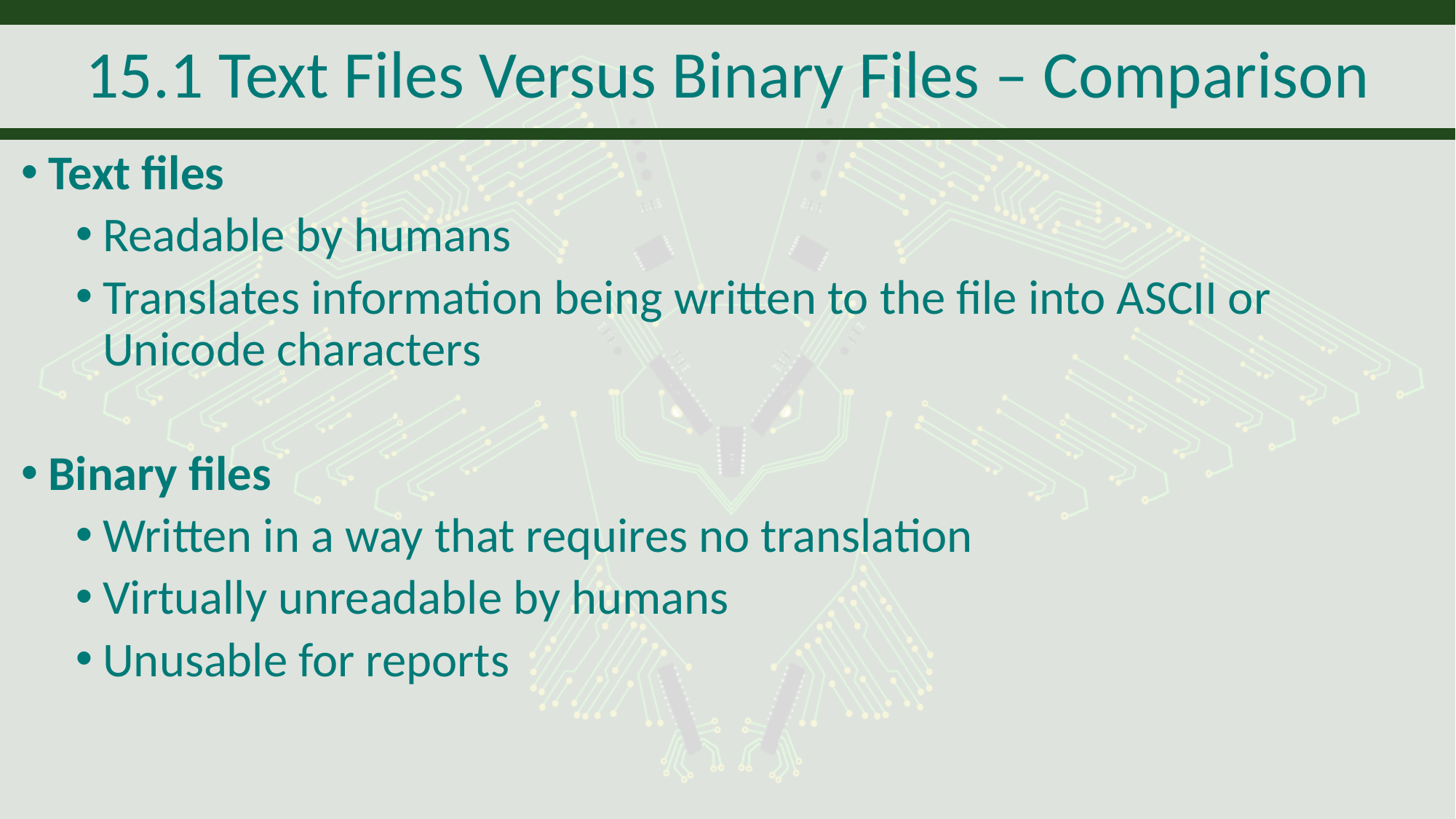

# 15.1 Text Files Versus Binary Files – Comparison
Text files
Readable by humans
Translates information being written to the file into ASCII or Unicode characters

Binary files
Written in a way that requires no translation
Virtually unreadable by humans
Unusable for reports